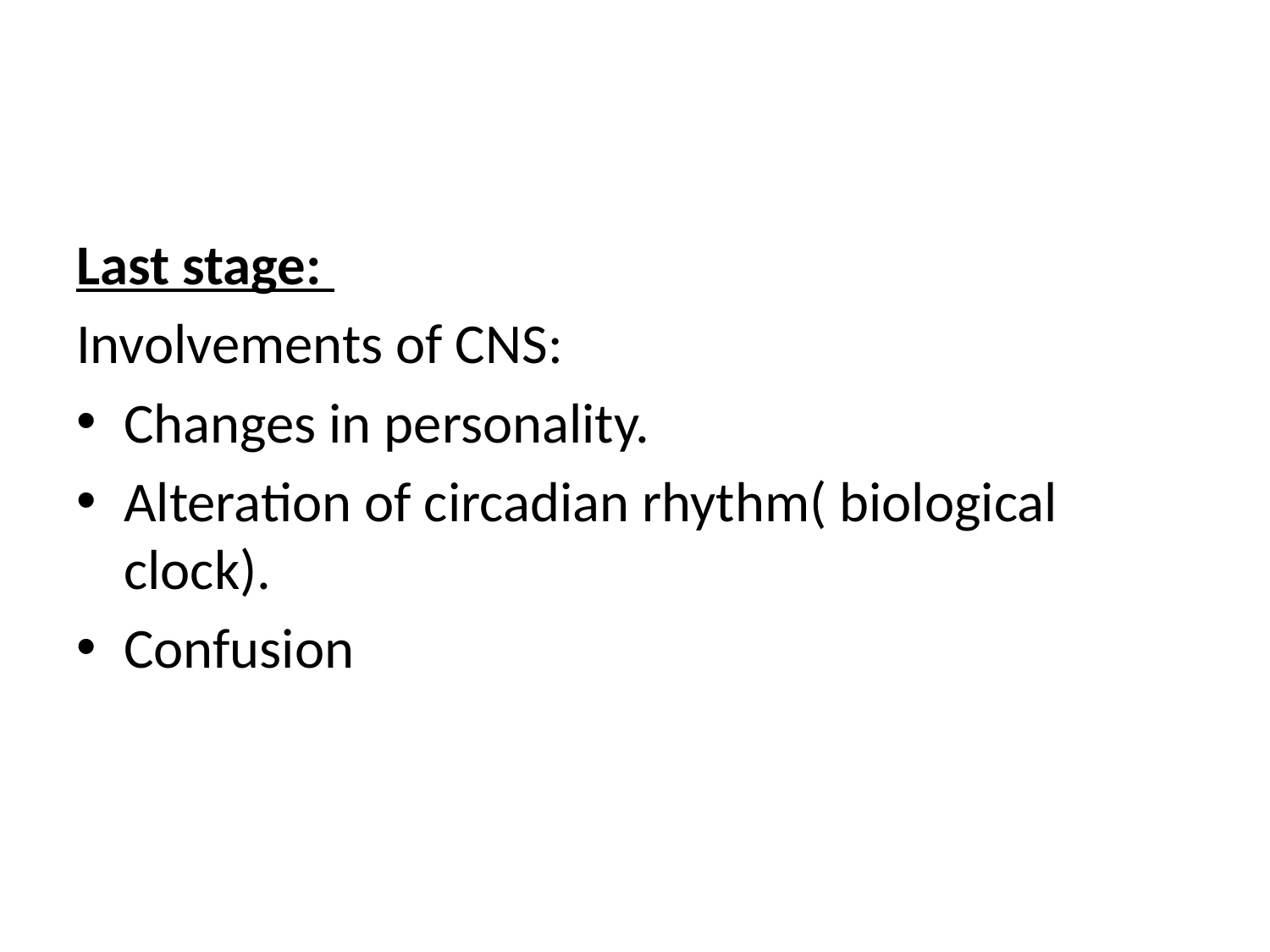

#
Last stage:
Involvements of CNS:
Changes in personality.
Alteration of circadian rhythm( biological clock).
Confusion